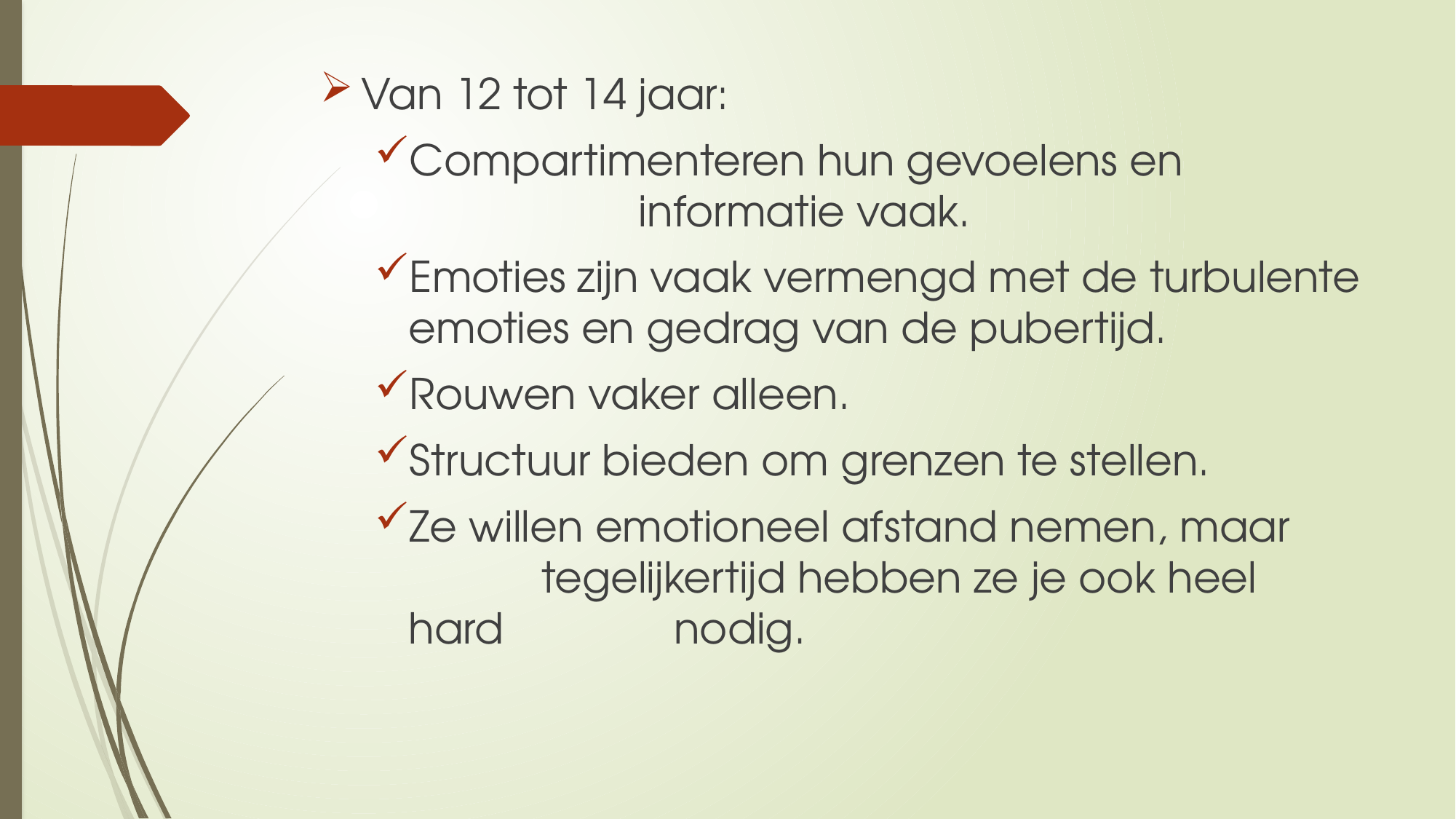

#
Van 12 tot 14 jaar:
Compartimenteren hun gevoelens en 	 	 	 informatie vaak.
Emoties zijn vaak vermengd met de turbulente emoties en gedrag van de pubertijd.
Rouwen vaker alleen.
Structuur bieden om grenzen te stellen.
Ze willen emotioneel afstand nemen, maar 	  tegelijkertijd hebben ze je ook heel hard 	 	    nodig.